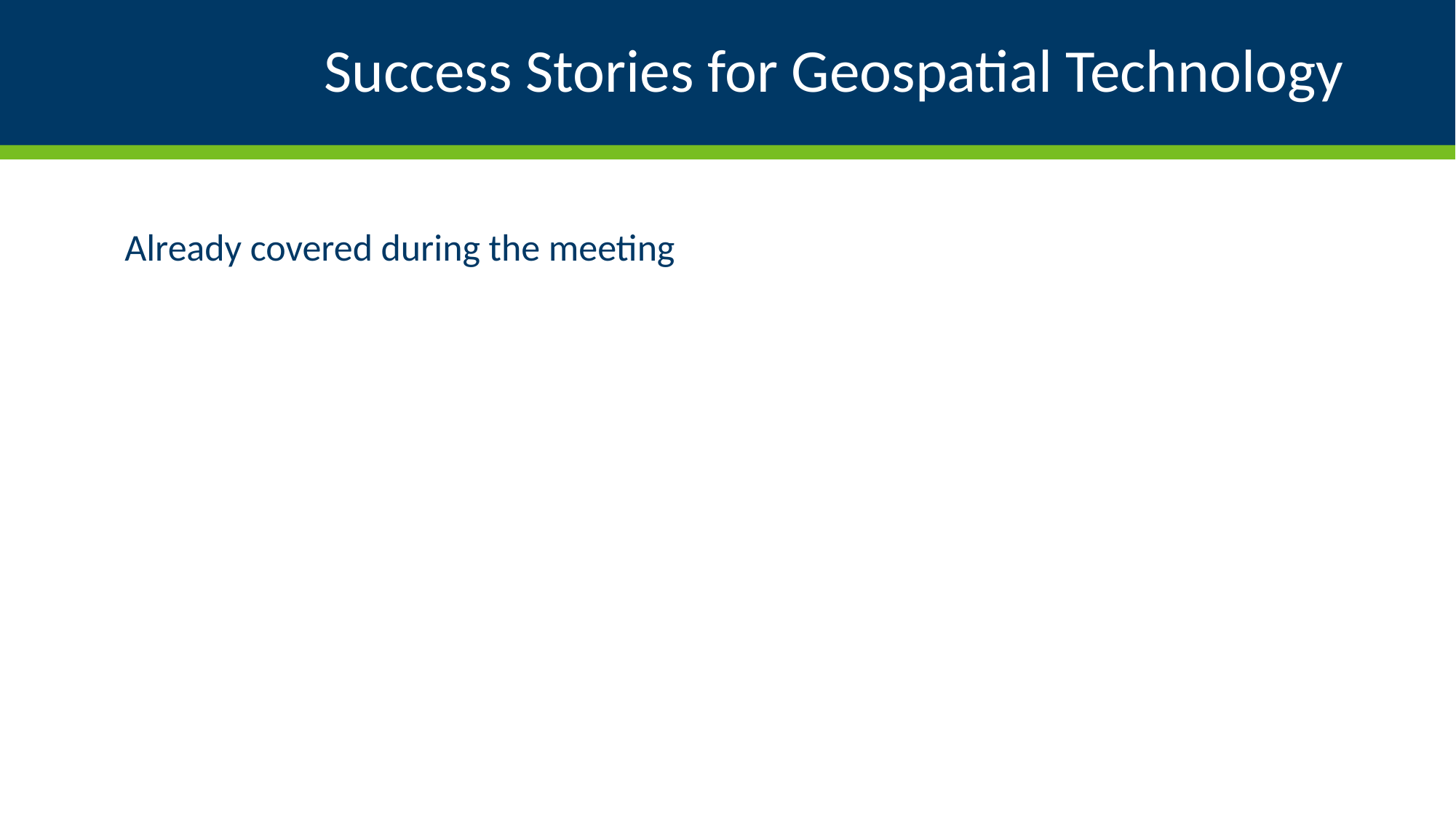

# Success Stories for Geospatial Technology
Already covered during the meeting